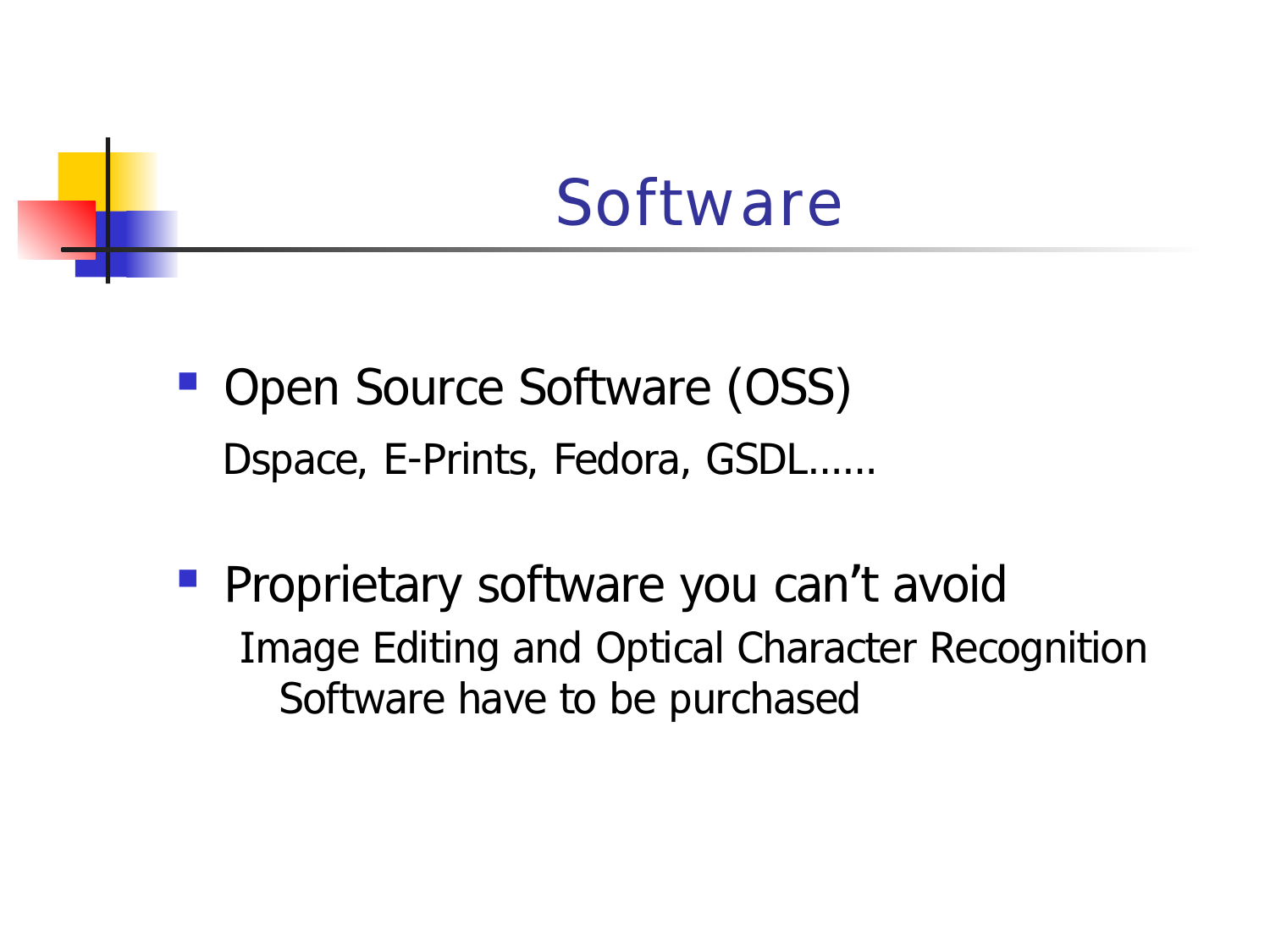

# Software
Open Source Software (OSS)
   Dspace, E-Prints, Fedora, GSDL……

Proprietary software you can’t avoid
Image Editing and Optical Character Recognition Software have to be purchased